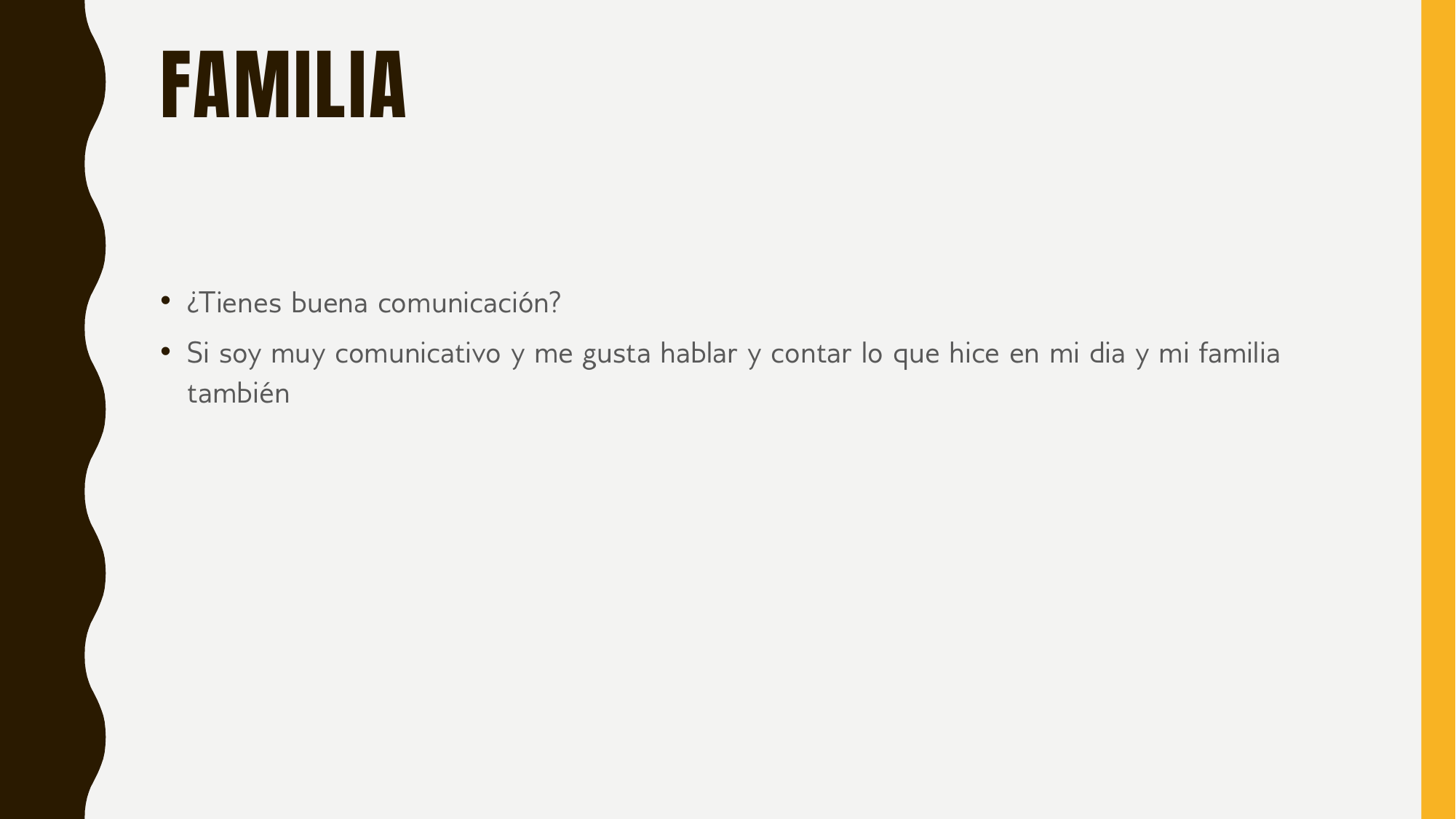

# Familia
¿Tienes buena comunicación?
Si soy muy comunicativo y me gusta hablar y contar lo que hice en mi dia y mi familia también